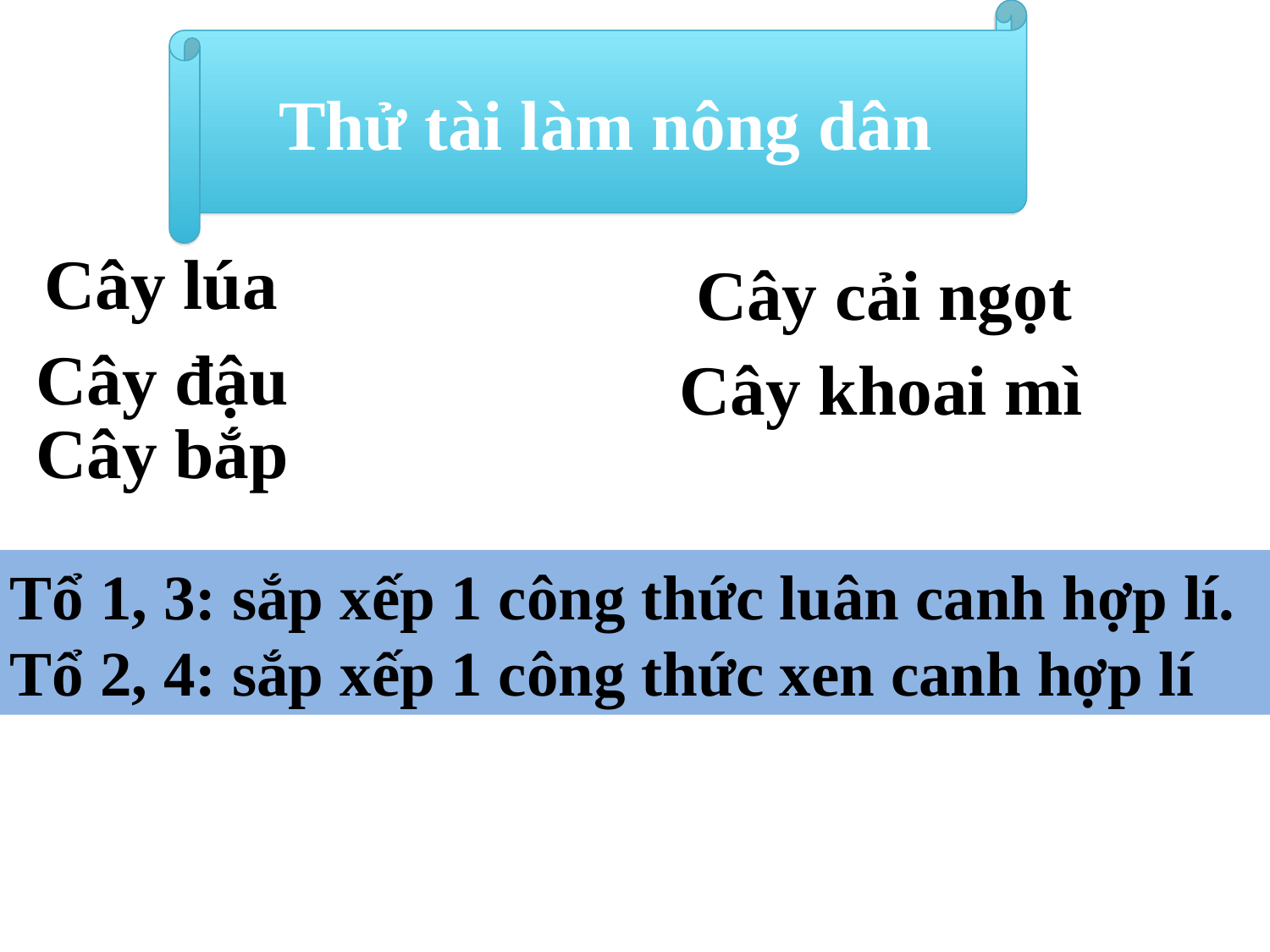

Thử tài làm nông dân
Cây lúa
Cây cải ngọt
Cây đậu
Cây khoai mì
Cây bắp
Tổ 1, 3: sắp xếp 1 công thức luân canh hợp lí.
Tổ 2, 4: sắp xếp 1 công thức xen canh hợp lí